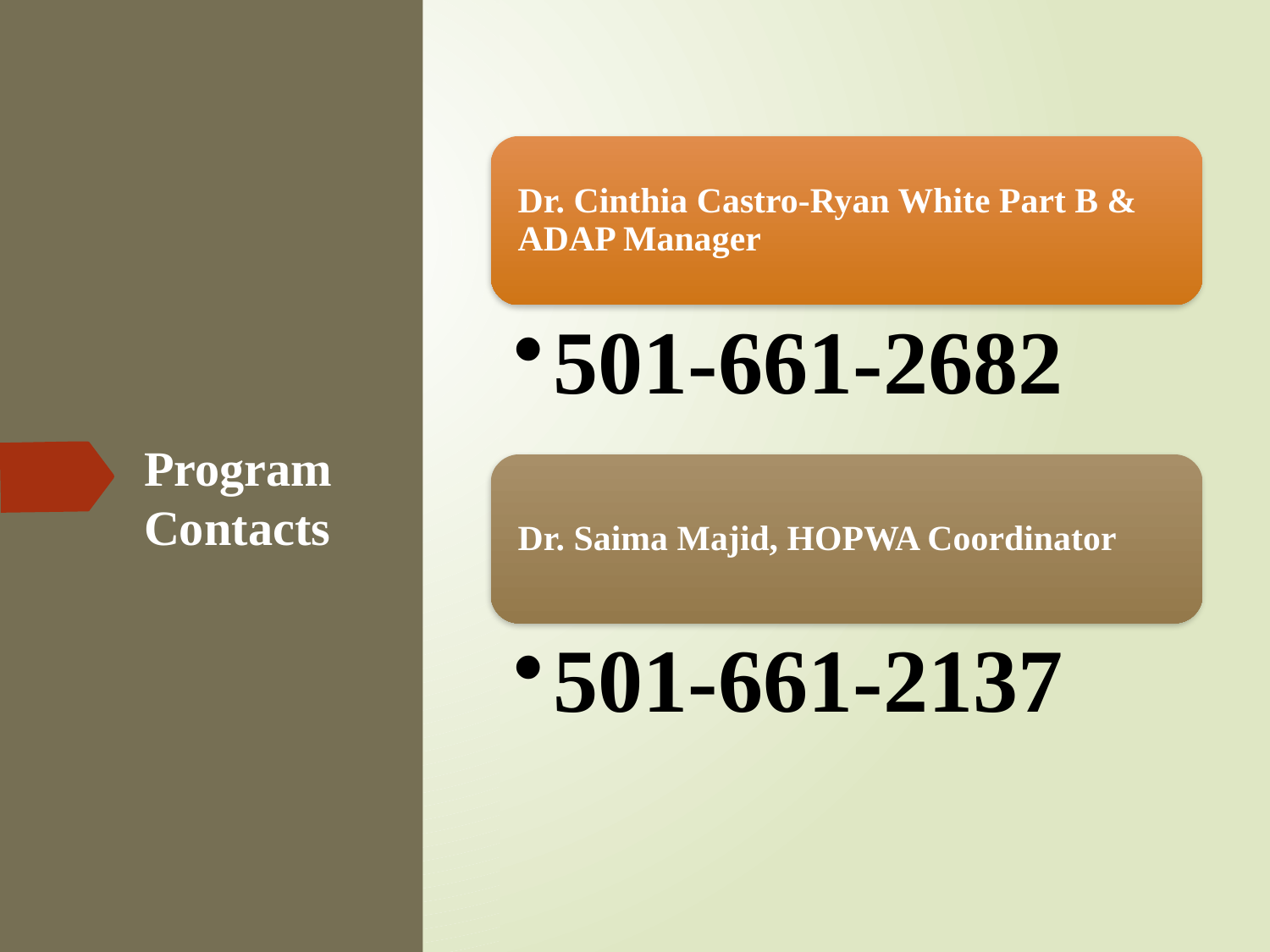

Dr. Cinthia Castro-Ryan White Part B & ADAP Manager
501-661-2682
Dr. Saima Majid, HOPWA Coordinator
501-661-2137
# Program Contacts